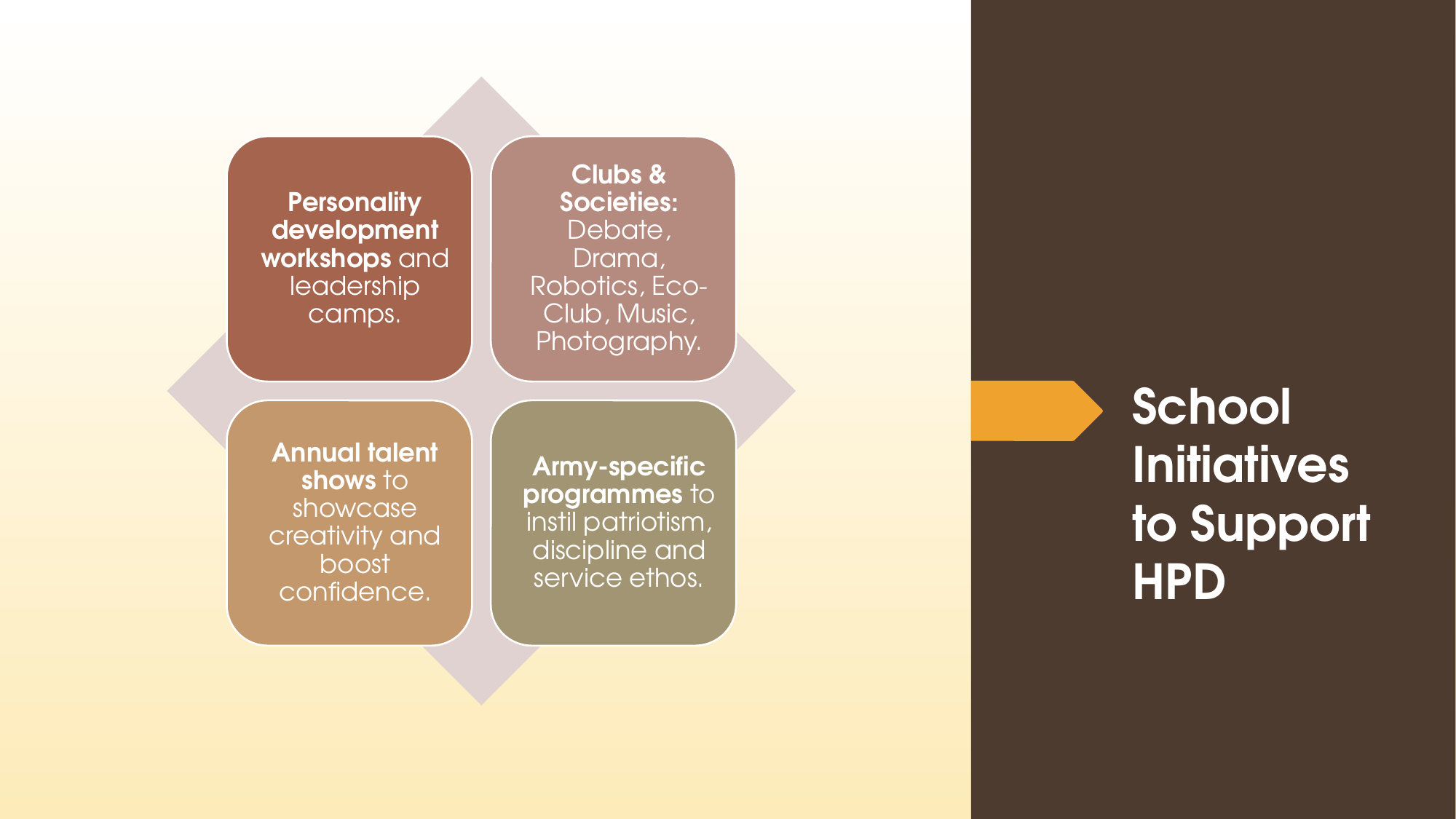

Personality development workshops and leadership camps.
Clubs & Societies: Debate, Drama, Robotics, Eco-Club, Music, Photography.
Annual talent shows to showcase creativity and boost confidence.
Army-specific programmes to instil patriotism, discipline and service ethos.

# School Initiatives to Support HPD